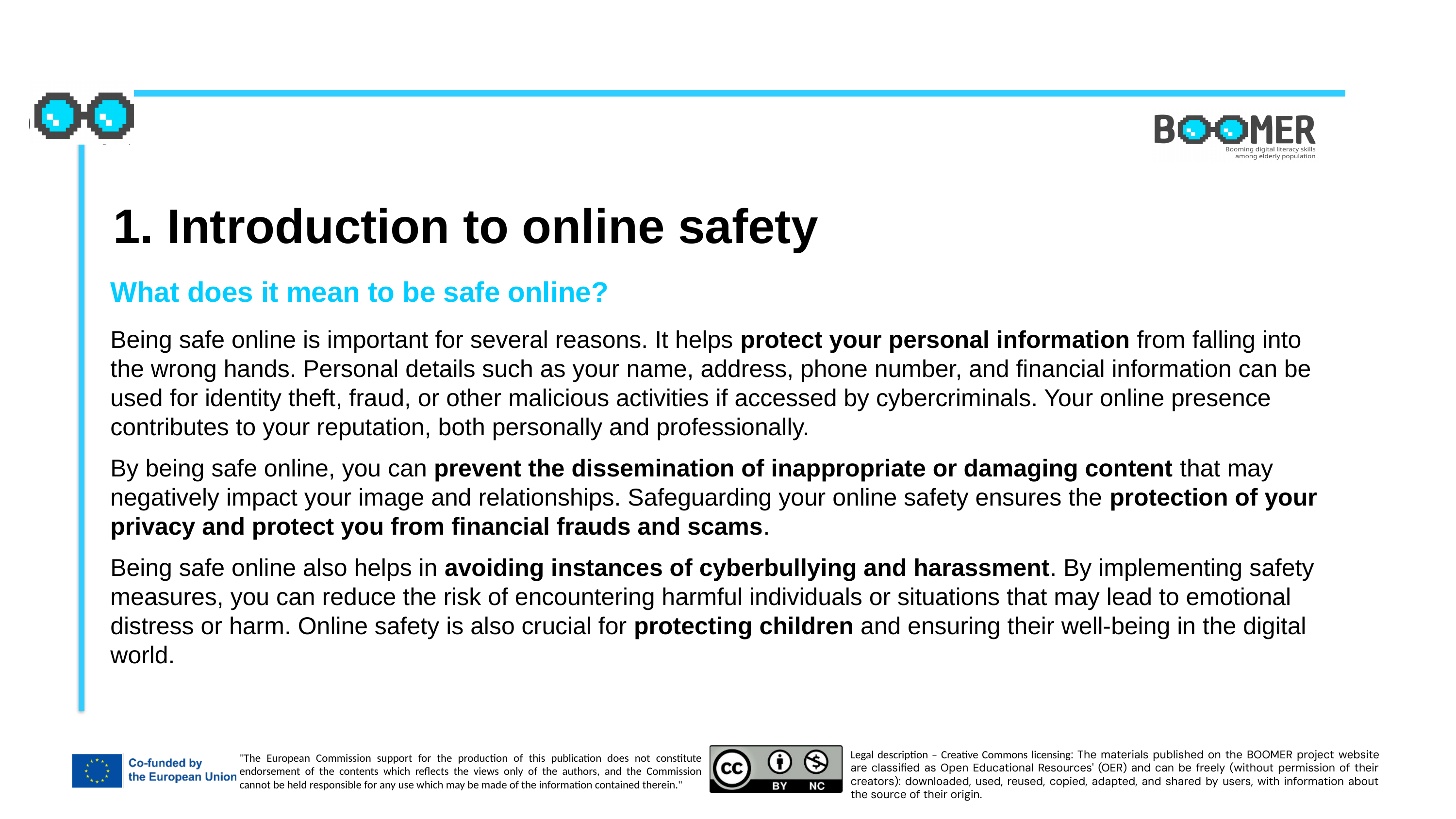

1. Introduction to online safety
What does it mean to be safe online?
Being safe online is important for several reasons. It helps protect your personal information from falling into the wrong hands. Personal details such as your name, address, phone number, and financial information can be used for identity theft, fraud, or other malicious activities if accessed by cybercriminals. Your online presence contributes to your reputation, both personally and professionally.
By being safe online, you can prevent the dissemination of inappropriate or damaging content that may negatively impact your image and relationships. Safeguarding your online safety ensures the protection of your privacy and protect you from financial frauds and scams.
Being safe online also helps in avoiding instances of cyberbullying and harassment. By implementing safety measures, you can reduce the risk of encountering harmful individuals or situations that may lead to emotional distress or harm. Online safety is also crucial for protecting children and ensuring their well-being in the digital world.